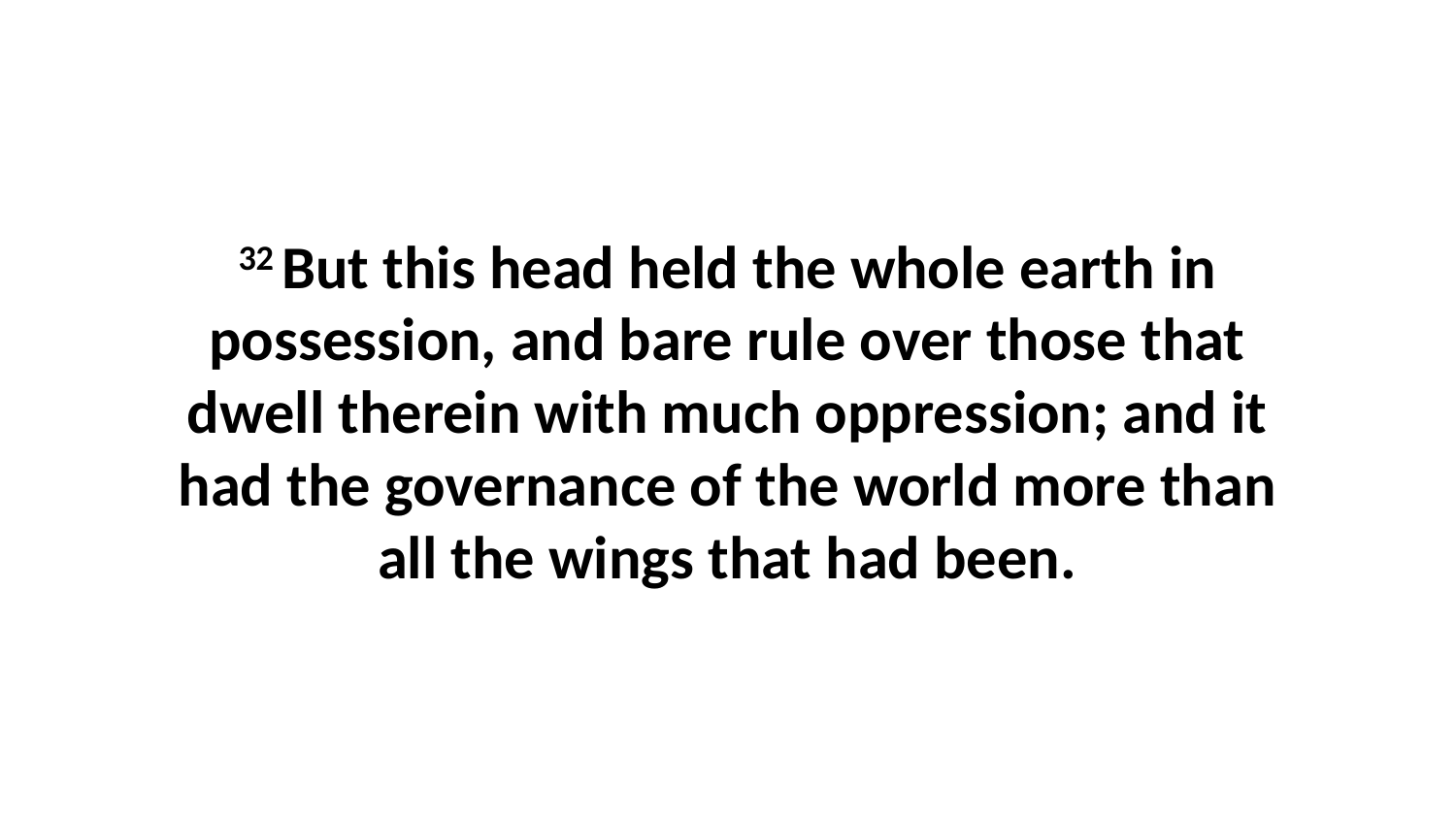

32 But this head held the whole earth in possession, and bare rule over those that dwell therein with much oppression; and it had the governance of the world more than all the wings that had been.